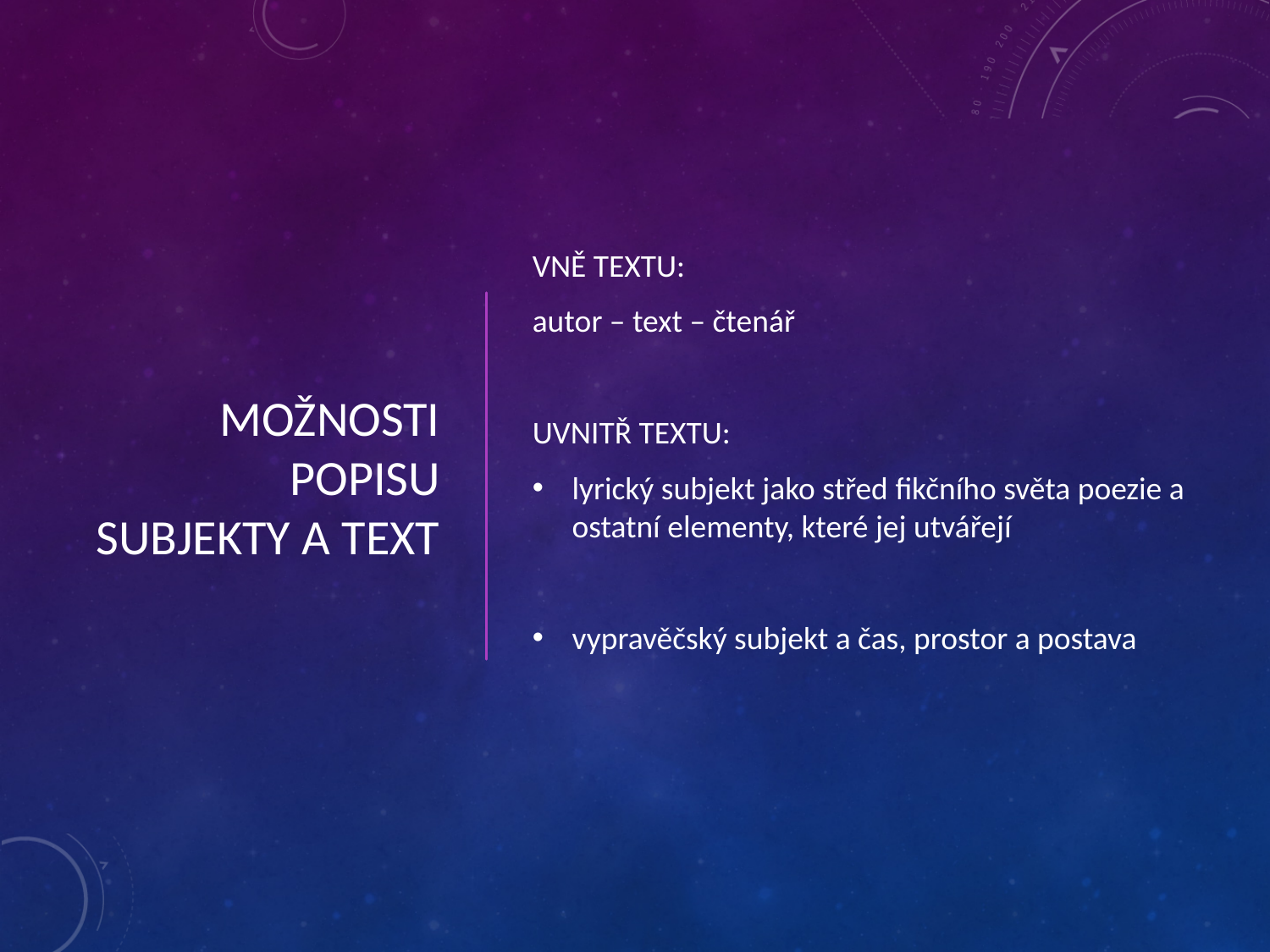

# Možnosti popisu Subjekty a text
VNĚ TEXTU:
autor – text – čtenář

UVNITŘ TEXTU:
lyrický subjekt jako střed fikčního světa poezie a ostatní elementy, které jej utvářejí

vypravěčský subjekt a čas, prostor a postava